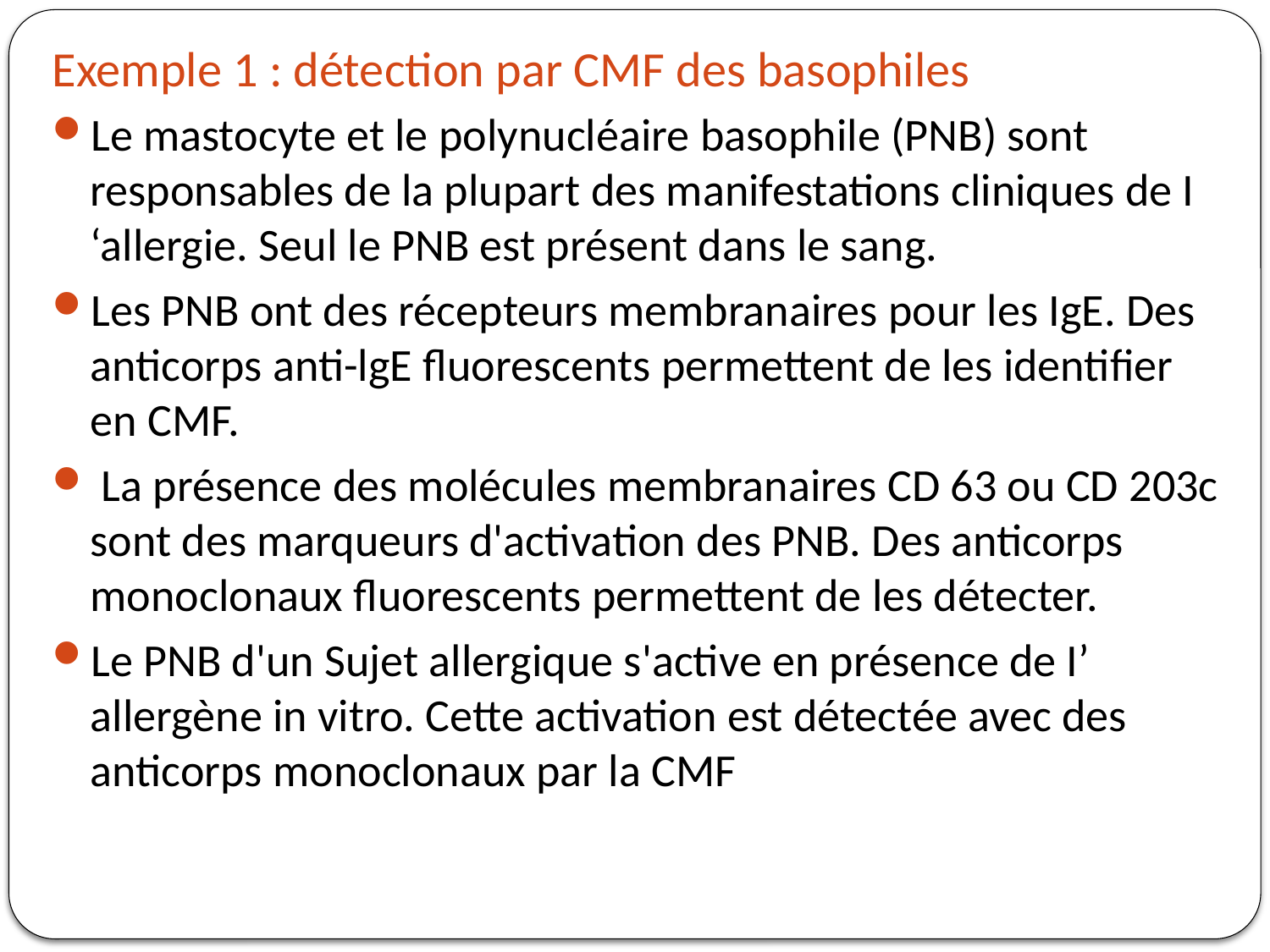

# Exemple 1 : détection par CMF des basophiles
Le mastocyte et le polynucléaire basophile (PNB) sont responsables de la plupart des manifestations cliniques de I ‘allergie. Seul le PNB est présent dans le sang.
Les PNB ont des récepteurs membranaires pour les IgE. Des anticorps anti-lgE fluorescents permettent de les identifier en CMF.
 La présence des molécules membranaires CD 63 ou CD 203c sont des marqueurs d'activation des PNB. Des anticorps monoclonaux fluorescents permettent de les détecter.
Le PNB d'un Sujet allergique s'active en présence de I’ allergène in vitro. Cette activation est détectée avec des anticorps monoclonaux par la CMF